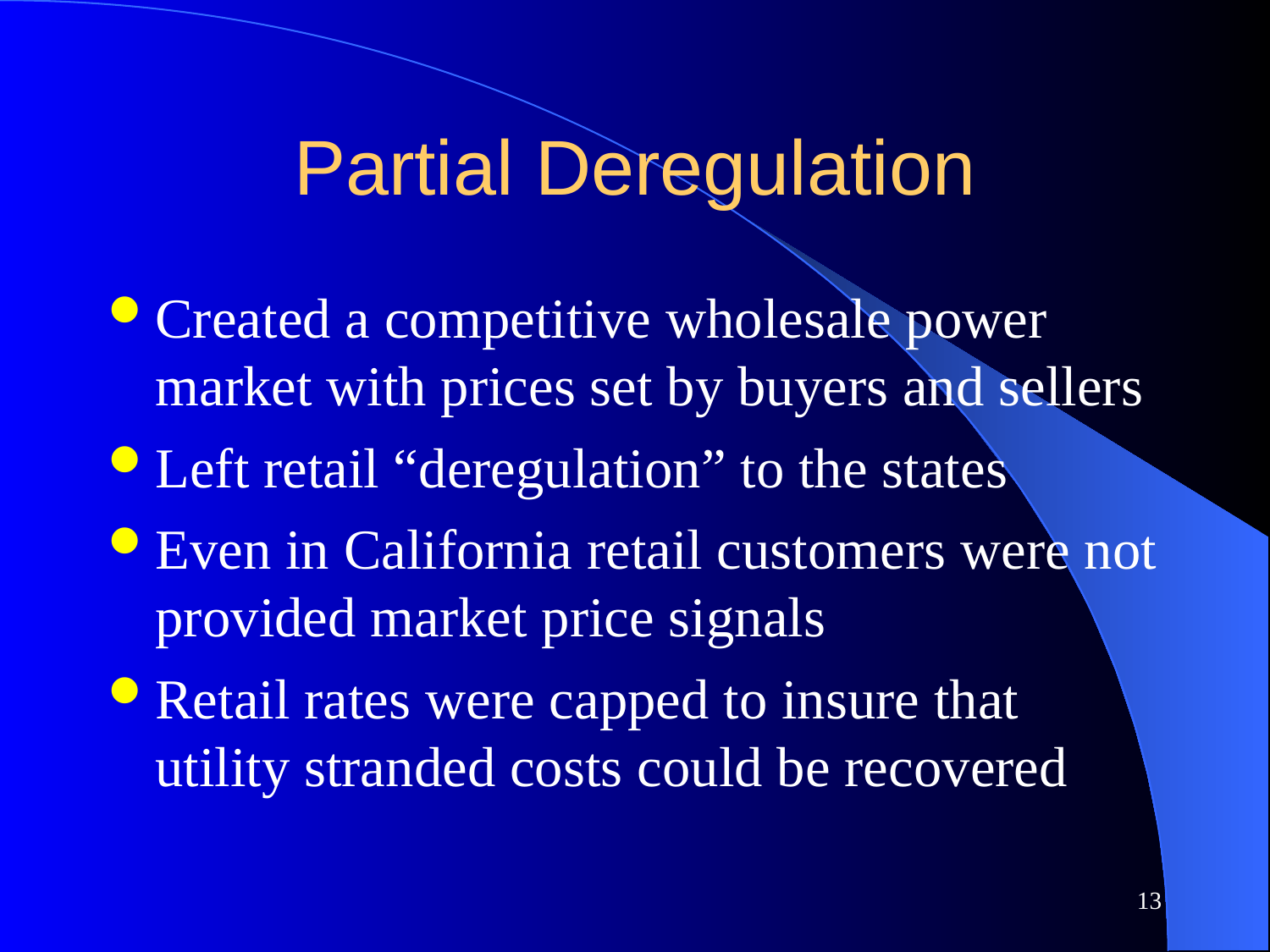

13
# Partial Deregulation
Created a competitive wholesale power market with prices set by buyers and sellers
Left retail “deregulation” to the states
Even in California retail customers were not provided market price signals
Retail rates were capped to insure that utility stranded costs could be recovered